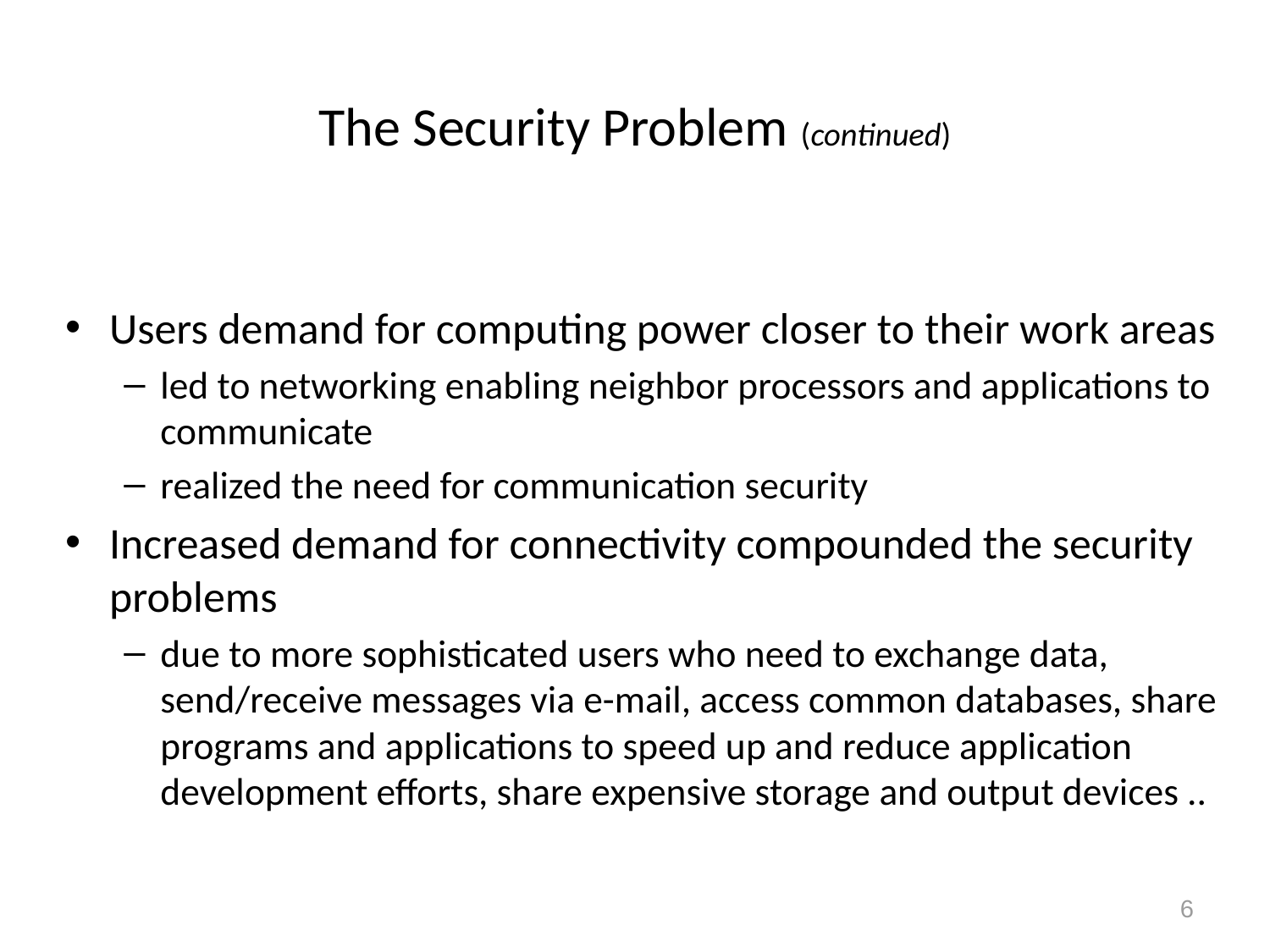

# The Security Problem (continued)

Users demand for computing power closer to their work areas
led to networking enabling neighbor processors and applications to communicate
realized the need for communication security
Increased demand for connectivity compounded the security problems
due to more sophisticated users who need to exchange data,  send/receive messages via e-mail, access common databases, share programs and applications to speed up and reduce application development efforts, share expensive storage and output devices ..

6